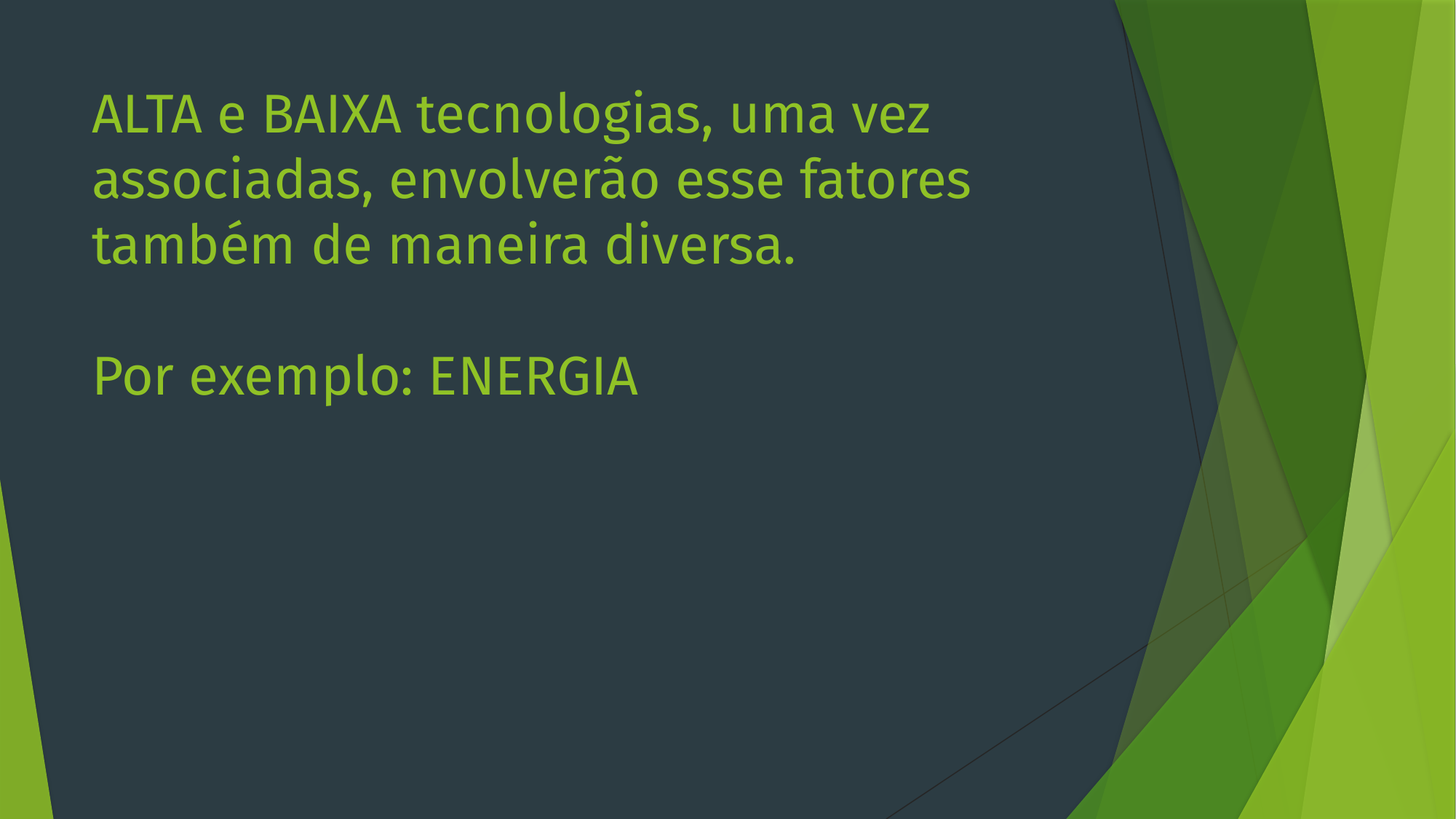

# ALTA e BAIXA tecnologias, uma vez associadas, envolverão esse fatores também de maneira diversa. Por exemplo: ENERGIA